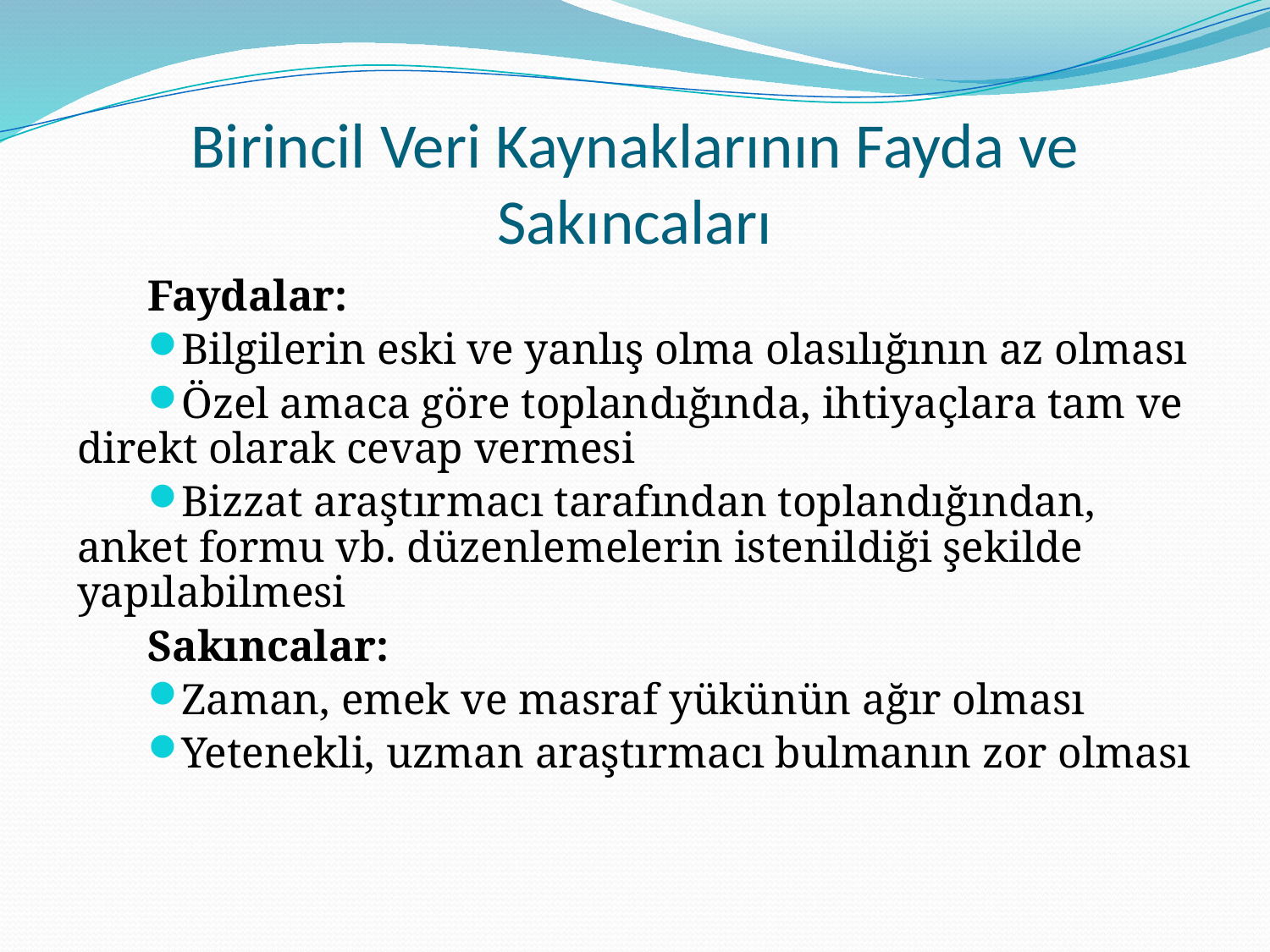

# Birincil Veri Kaynaklarının Fayda ve Sakıncaları
Faydalar:
Bilgilerin eski ve yanlış olma olasılığının az olması
Özel amaca göre toplandığında, ihtiyaçlara tam ve direkt olarak cevap vermesi
Bizzat araştırmacı tarafından toplandığından, anket formu vb. düzenlemelerin istenildiği şekilde yapılabilmesi
Sakıncalar:
Zaman, emek ve masraf yükünün ağır olması
Yetenekli, uzman araştırmacı bulmanın zor olması